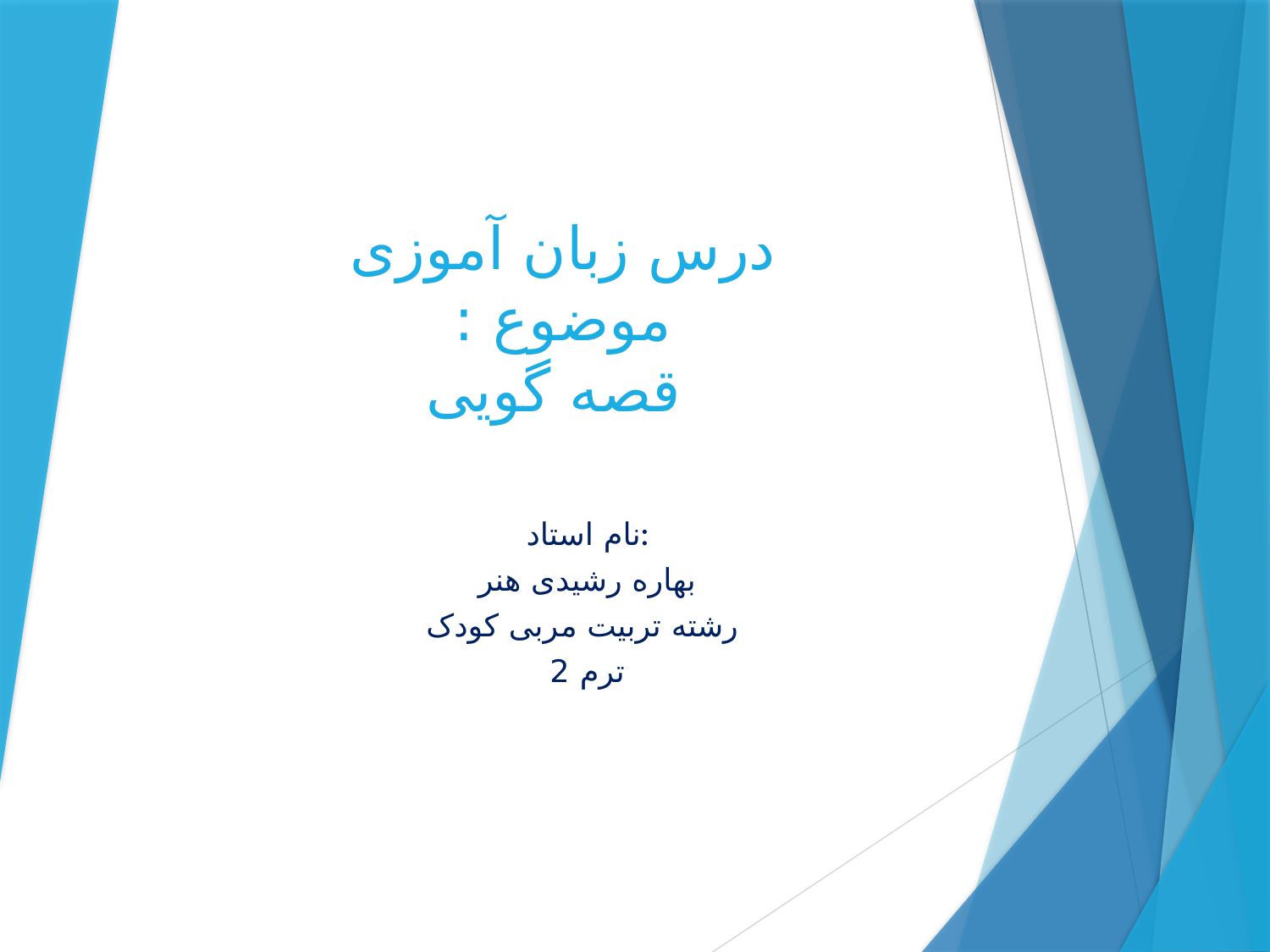

# درس زبان آموزی موضوع : قصه گویی
نام استاد:
بهاره رشیدی هنر
رشته تربیت مربی کودک
ترم 2